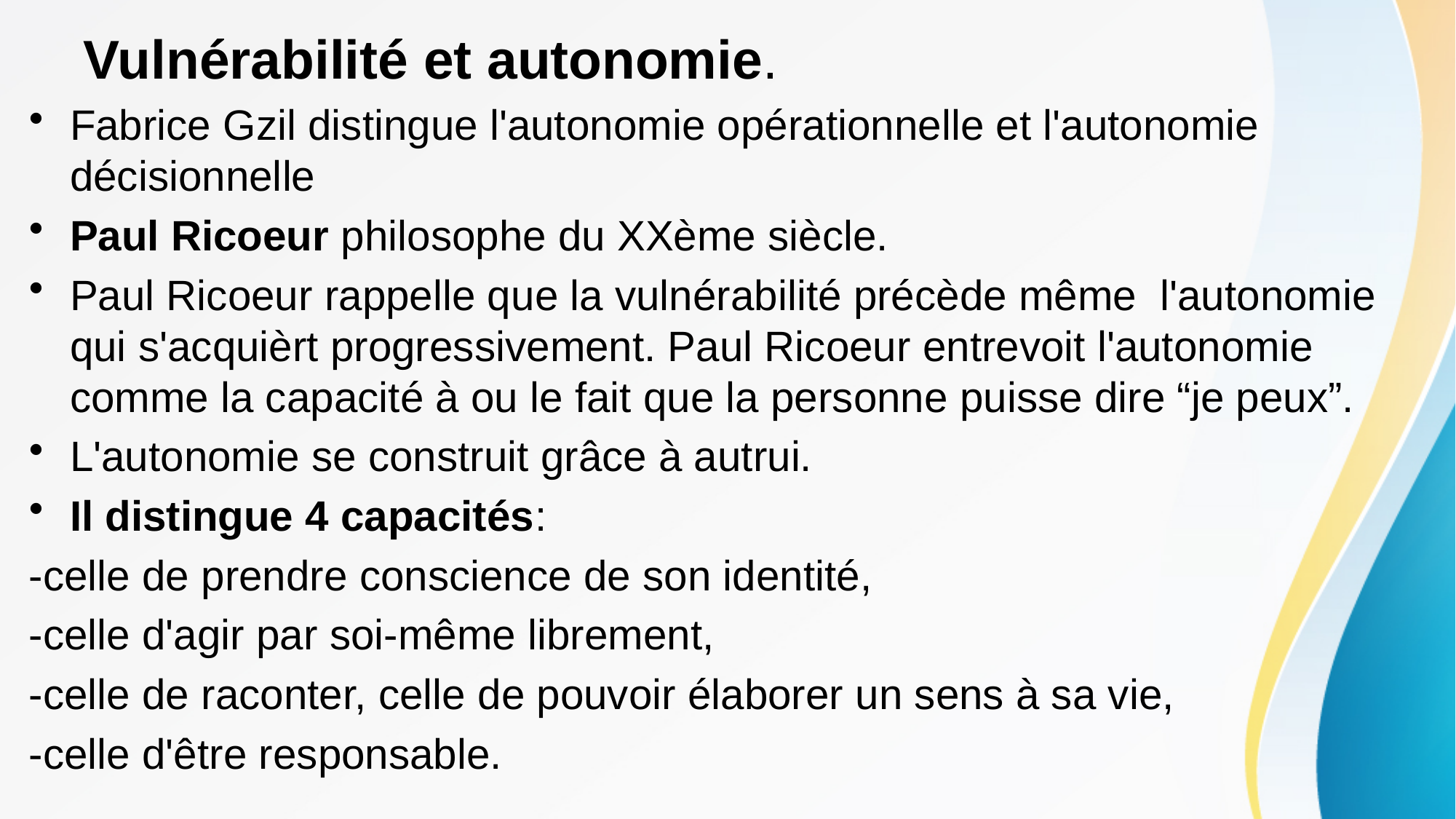

# Vulnérabilité et autonomie.
Fabrice Gzil distingue l'autonomie opérationnelle et l'autonomie décisionnelle
Paul Ricoeur philosophe du XXème siècle.
Paul Ricoeur rappelle que la vulnérabilité précède même  l'autonomie qui s'acquièrt progressivement. Paul Ricoeur entrevoit l'autonomie comme la capacité à ou le fait que la personne puisse dire “je peux”.
L'autonomie se construit grâce à autrui.
Il distingue 4 capacités:
-celle de prendre conscience de son identité,
-celle d'agir par soi-même librement,
-celle de raconter, celle de pouvoir élaborer un sens à sa vie,
-celle d'être responsable.